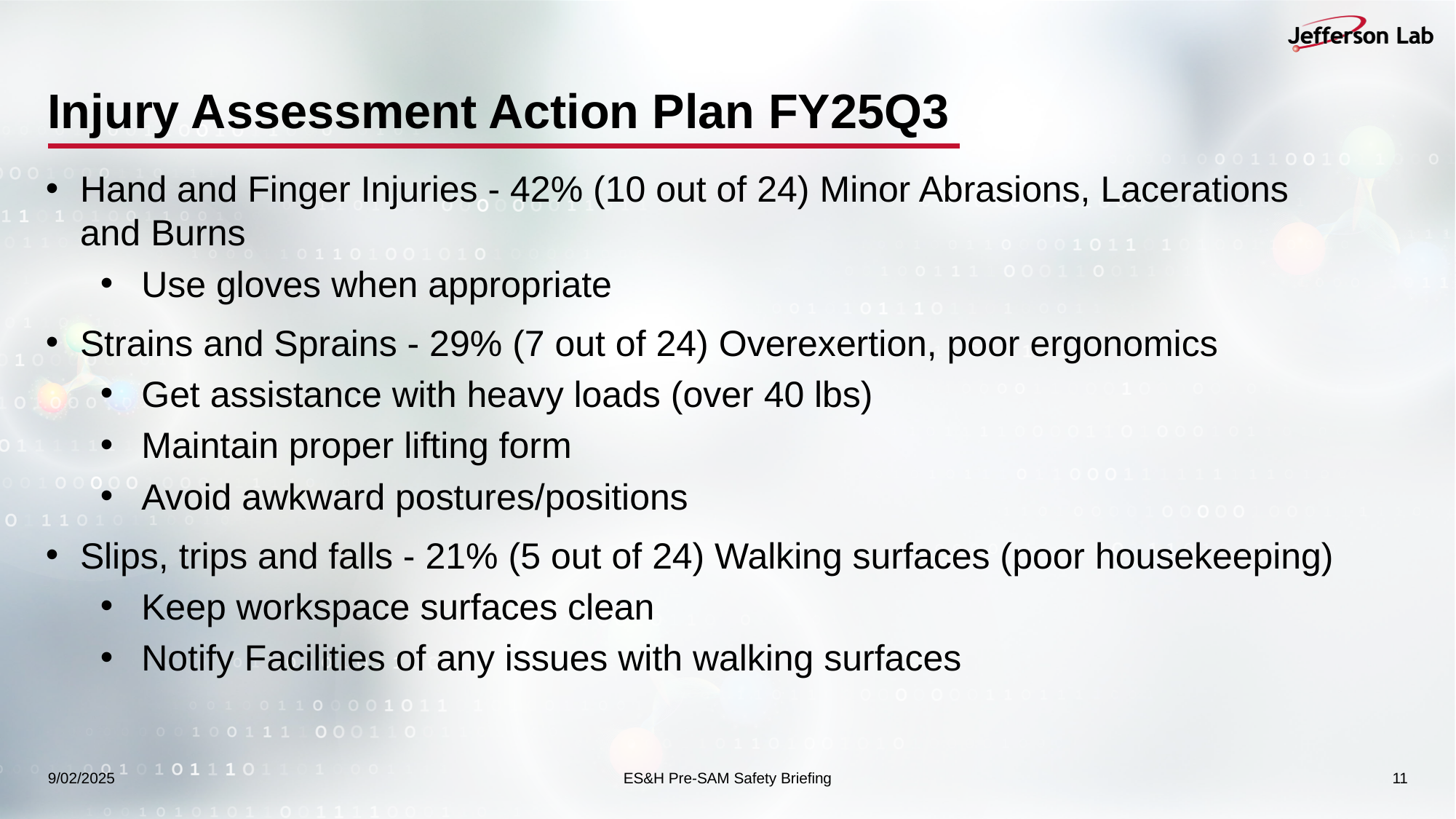

# Injury Assessment Action Plan FY25Q3

Hand and Finger Injuries - 42% (10 out of 24) Minor Abrasions, Lacerations and Burns
Use gloves when appropriate
Strains and Sprains - 29% (7 out of 24) Overexertion, poor ergonomics
Get assistance with heavy loads (over 40 lbs)
Maintain proper lifting form
Avoid awkward postures/positions
Slips, trips and falls - 21% (5 out of 24) Walking surfaces (poor housekeeping)
Keep workspace surfaces clean
Notify Facilities of any issues with walking surfaces

9/02/2025
ES&H Pre-SAM Safety Briefing
11